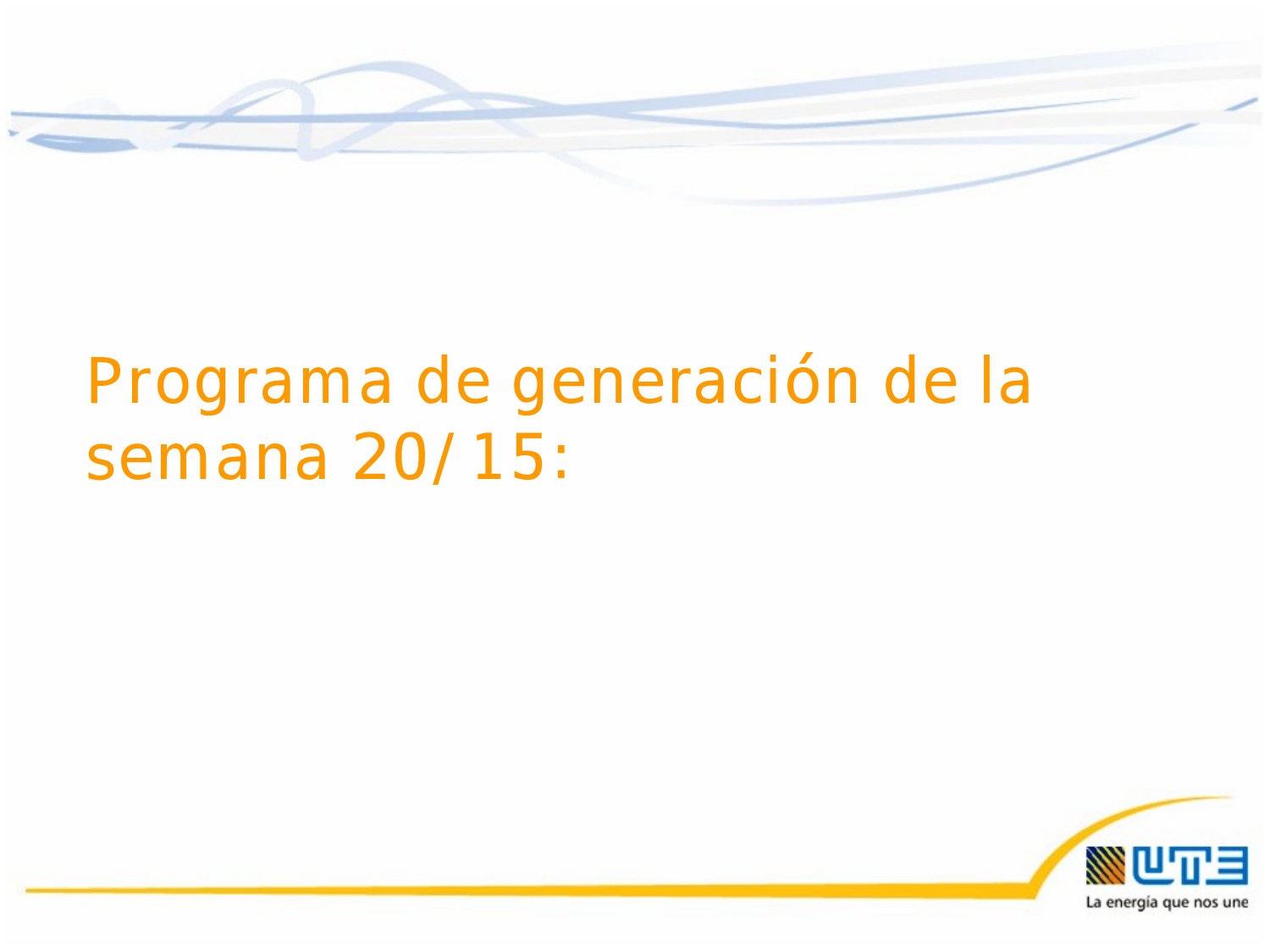

Programa de generación de la semana 20/15:
15/05/2015
37
37